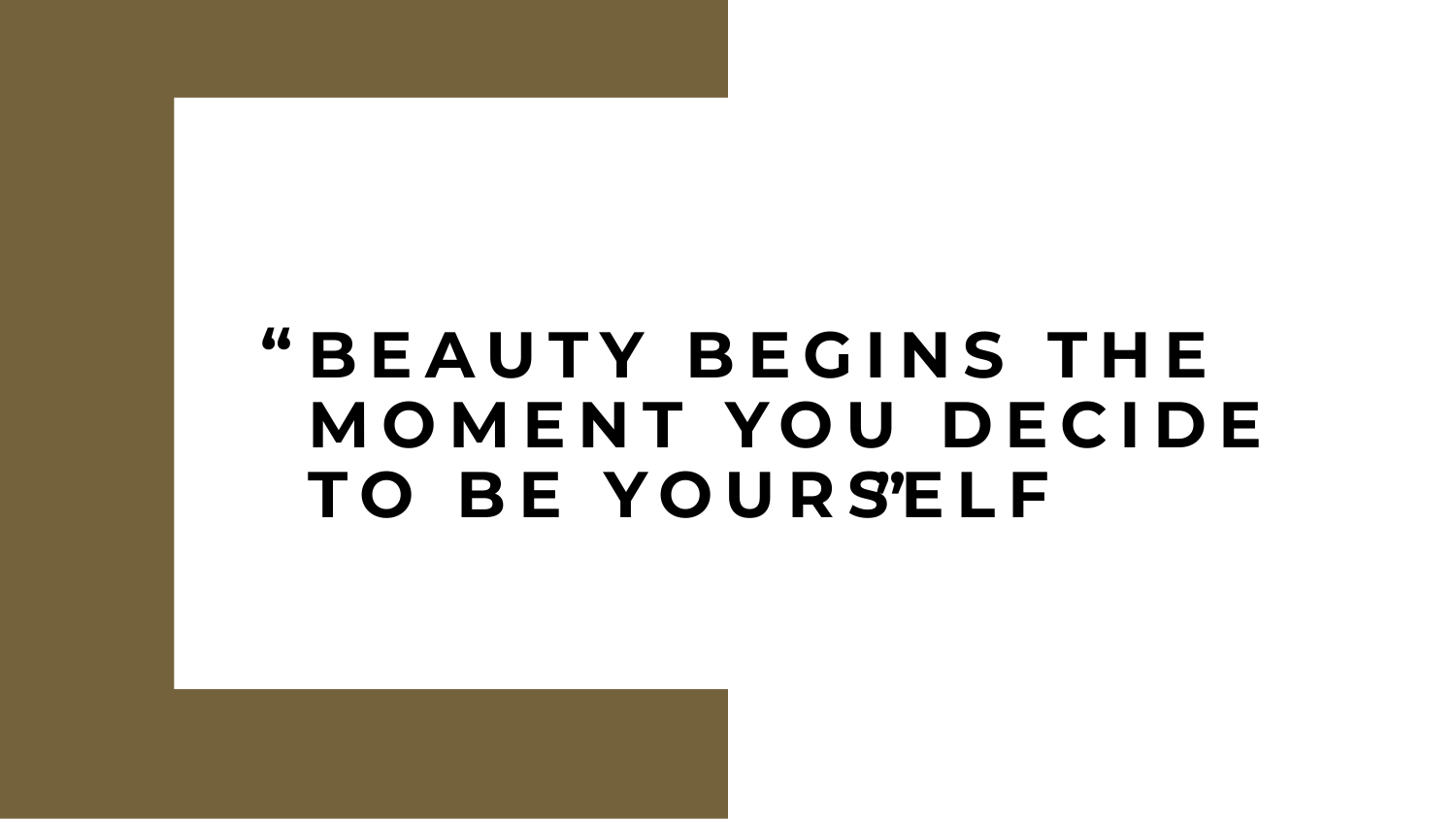

“
BEAUTY BEGINS THE MOMENT YOU DECIDE TO BE YOURSELF

”